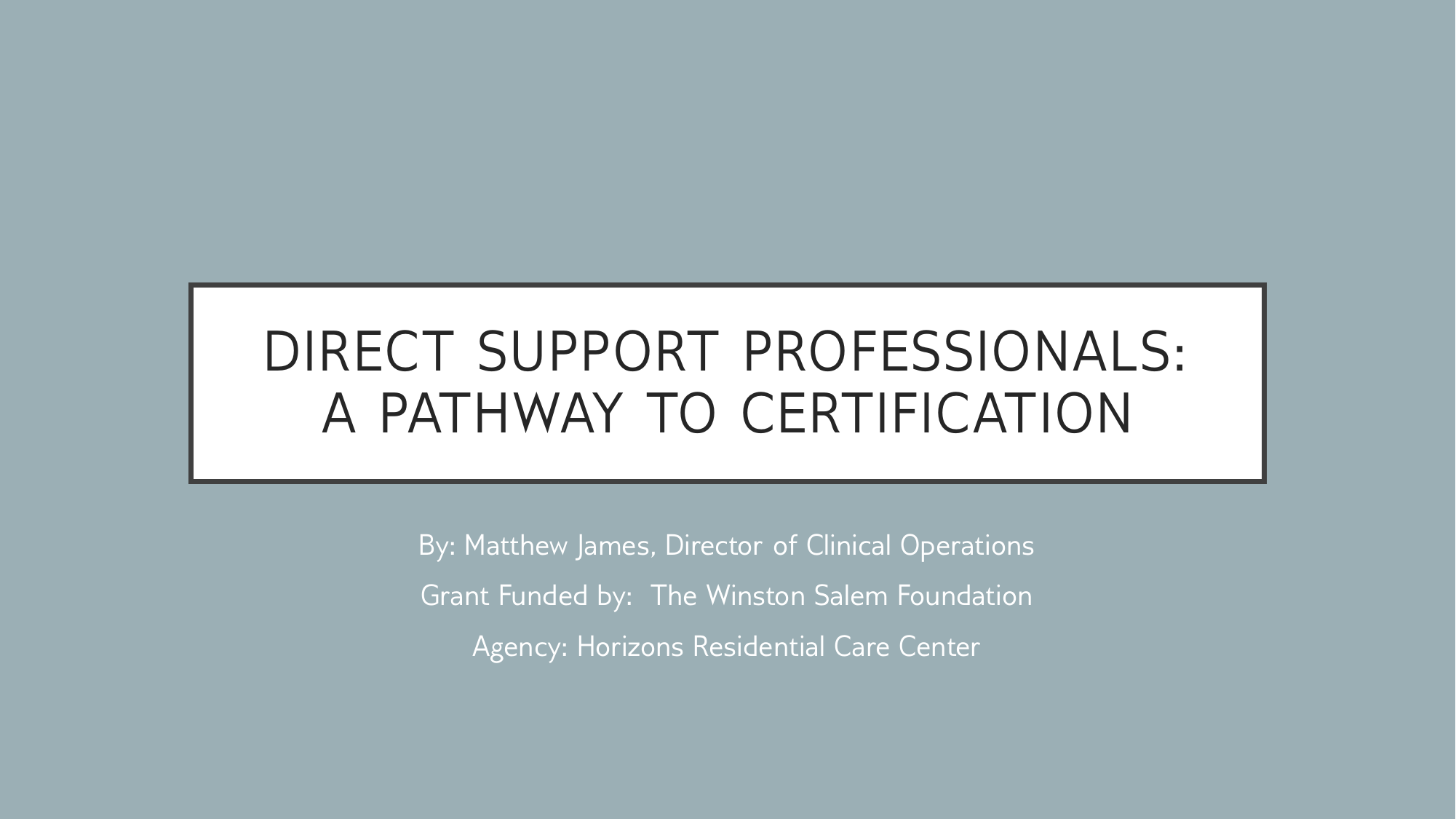

# Direct Support Professionals: A Pathway to certification
By: Matthew James, Director of Clinical Operations
Grant Funded by:  The Winston Salem Foundation
Agency: Horizons Residential Care Center